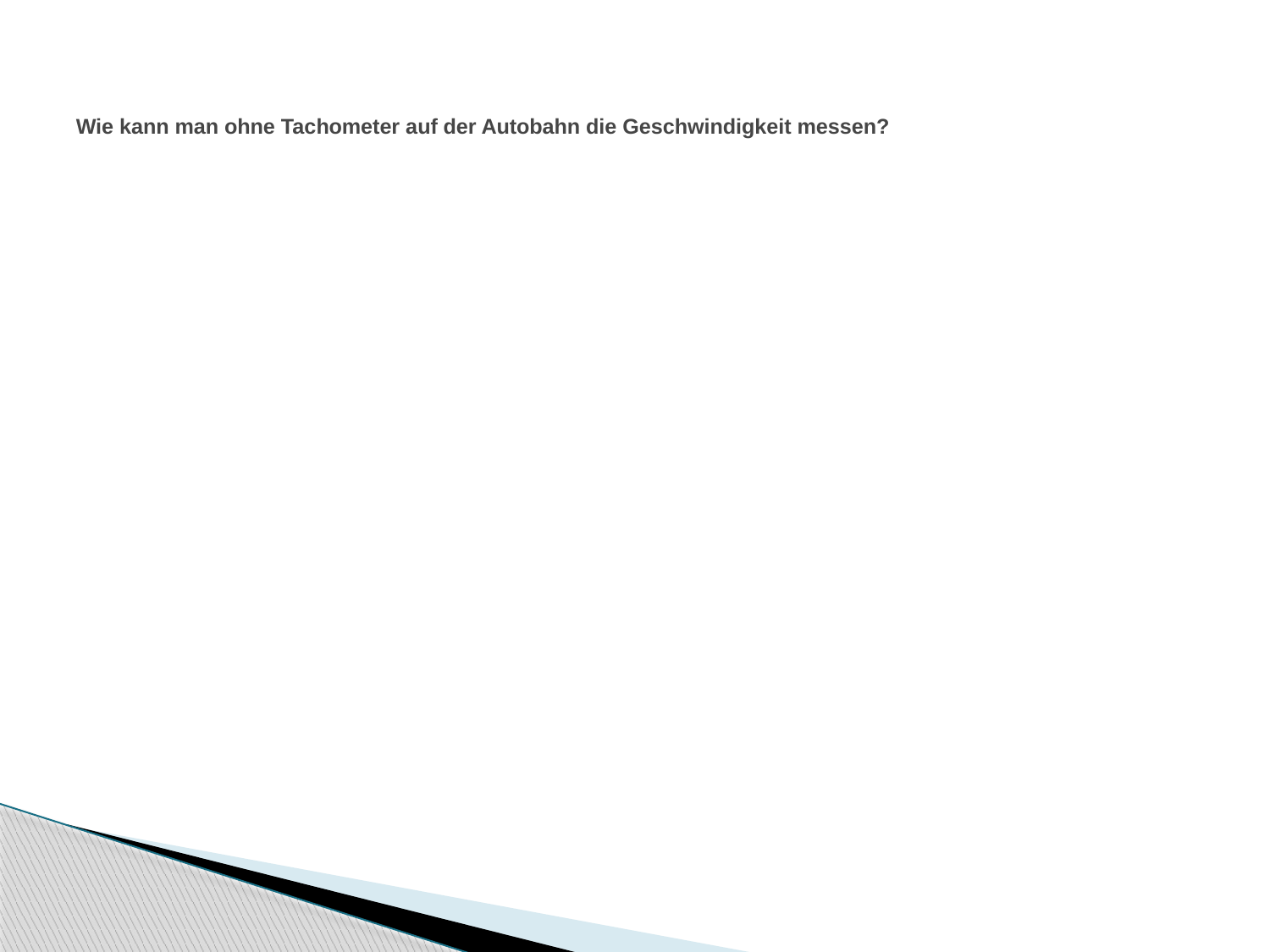

# Wie kann man ohne Tachometer auf der Autobahn die Geschwindigkeit messen?